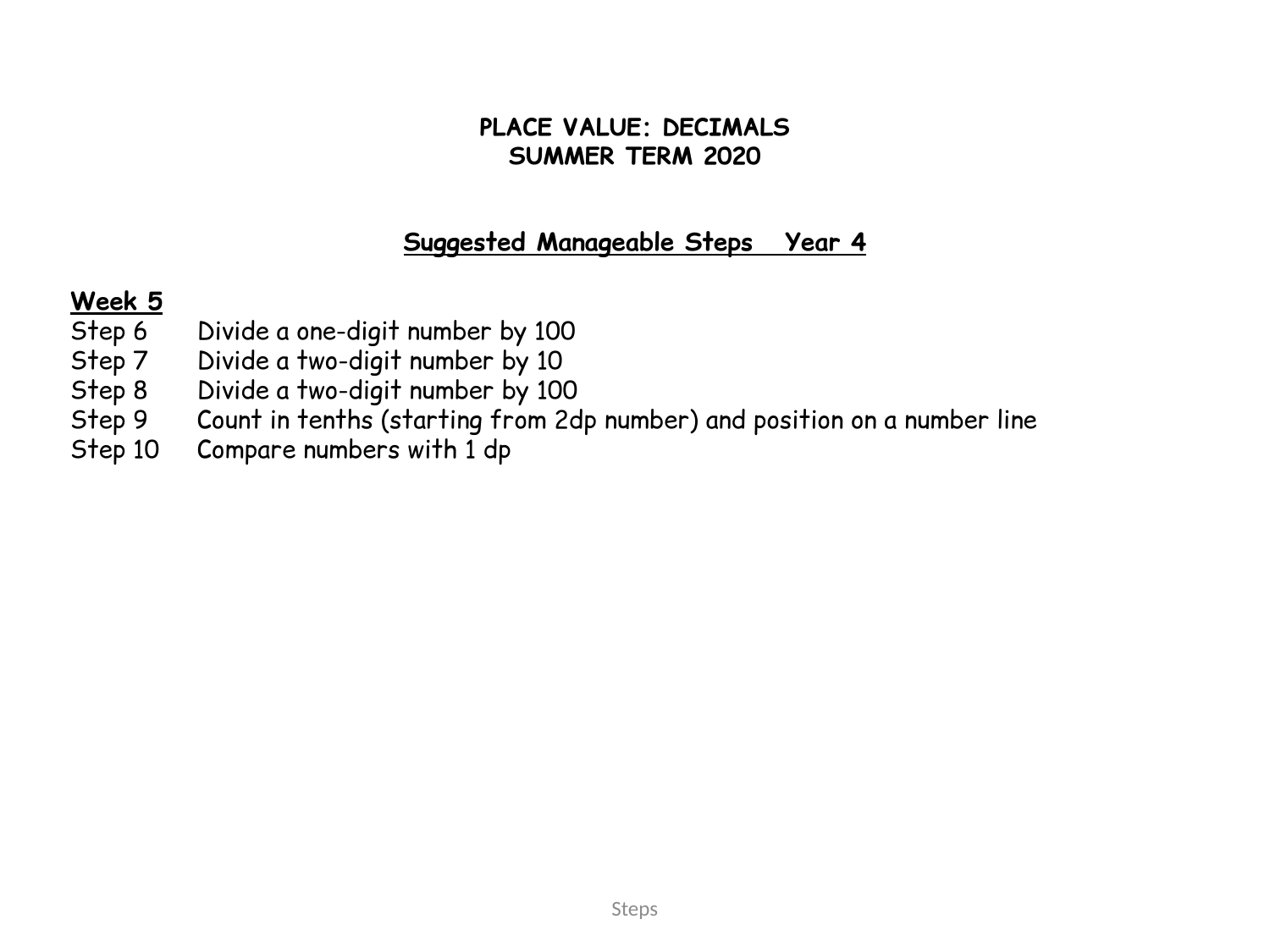

PLACE VALUE: DECIMALS
SUMMER TERM 2020

Suggested Manageable Steps   Year 4

Week 5
Step 6	Divide a one-digit number by 100
Step 7	Divide a two-digit number by 10
Step 8	Divide a two-digit number by 100
Step 9	Count in tenths (starting from 2dp number) and position on a number line
Step 10	Compare numbers with 1 dp
Step 13ultiplication or division to solve scaling or correspondence problems
Steps